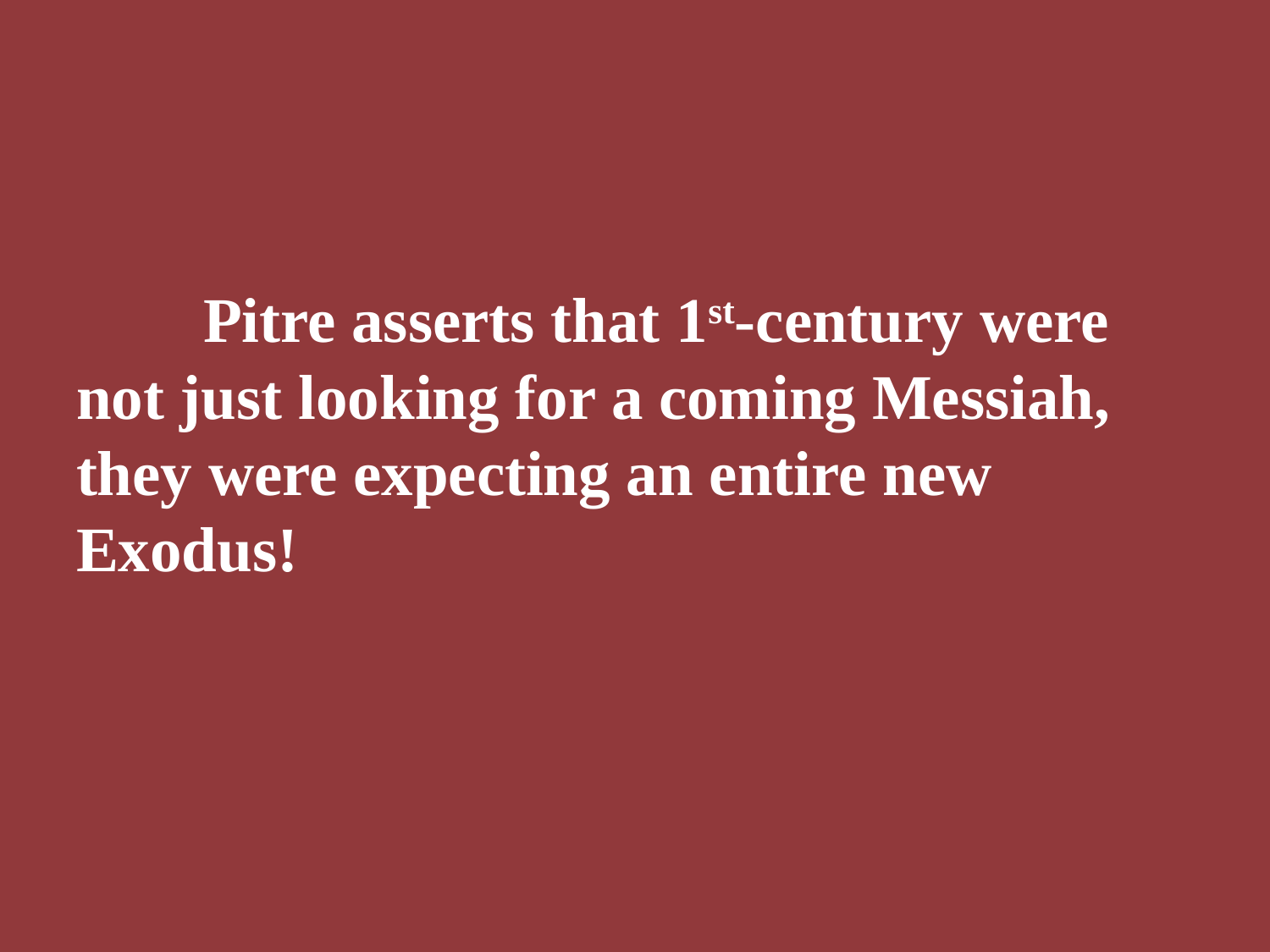

Pitre asserts that 1st-century were not just looking for a coming Messiah, they were expecting an entire new Exodus!